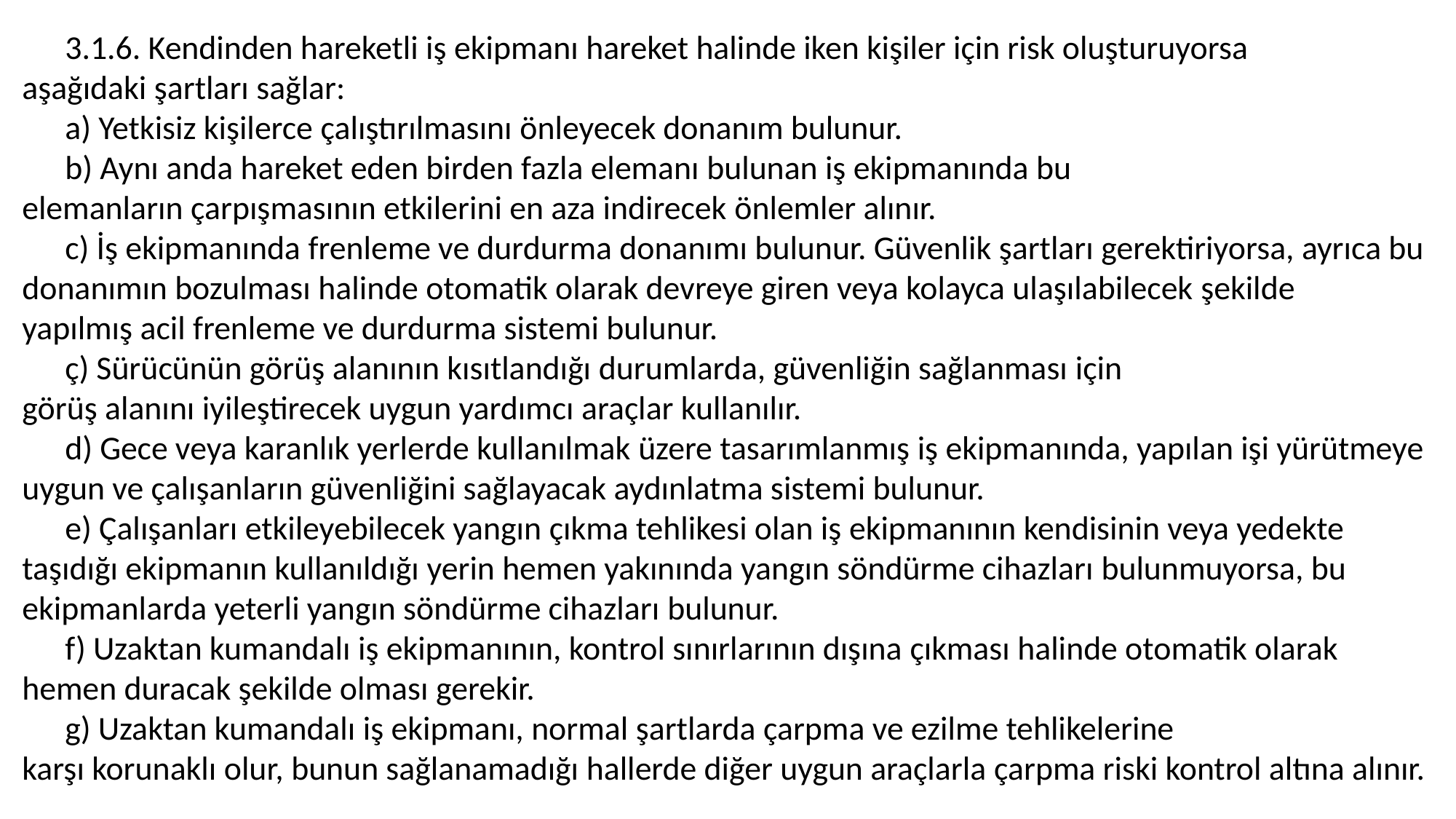

3.1.6. Kendinden hareketli iş ekipmanı hareket halinde iken kişiler için risk oluşturuyorsa aşağıdaki şartları sağlar:
a) Yetkisiz kişilerce çalıştırılmasını önleyecek donanım bulunur.
b) Aynı anda hareket eden birden fazla elemanı bulunan iş ekipmanında bu elemanların çarpışmasının etkilerini en aza indirecek önlemler alınır.
c) İş ekipmanında frenleme ve durdurma donanımı bulunur. Güvenlik şartları gerektiriyorsa, ayrıca bu donanımın bozulması halinde otomatik olarak devreye giren veya kolayca ulaşılabilecek şekilde yapılmış acil frenleme ve durdurma sistemi bulunur.
ç) Sürücünün görüş alanının kısıtlandığı durumlarda, güvenliğin sağlanması için görüş alanını iyileştirecek uygun yardımcı araçlar kullanılır.
d) Gece veya karanlık yerlerde kullanılmak üzere tasarımlanmış iş ekipmanında, yapılan işi yürütmeye uygun ve çalışanların güvenliğini sağlayacak aydınlatma sistemi bulunur.
e) Çalışanları etkileyebilecek yangın çıkma tehlikesi olan iş ekipmanının kendisinin veya yedekte taşıdığı ekipmanın kullanıldığı yerin hemen yakınında yangın söndürme cihazları bulunmuyorsa, bu ekipmanlarda yeterli yangın söndürme cihazları bulunur.
f) Uzaktan kumandalı iş ekipmanının, kontrol sınırlarının dışına çıkması halinde otomatik olarak hemen duracak şekilde olması gerekir.
g) Uzaktan kumandalı iş ekipmanı, normal şartlarda çarpma ve ezilme tehlikelerine karşı korunaklı olur, bunun sağlanamadığı hallerde diğer uygun araçlarla çarpma riski kontrol altına alınır.